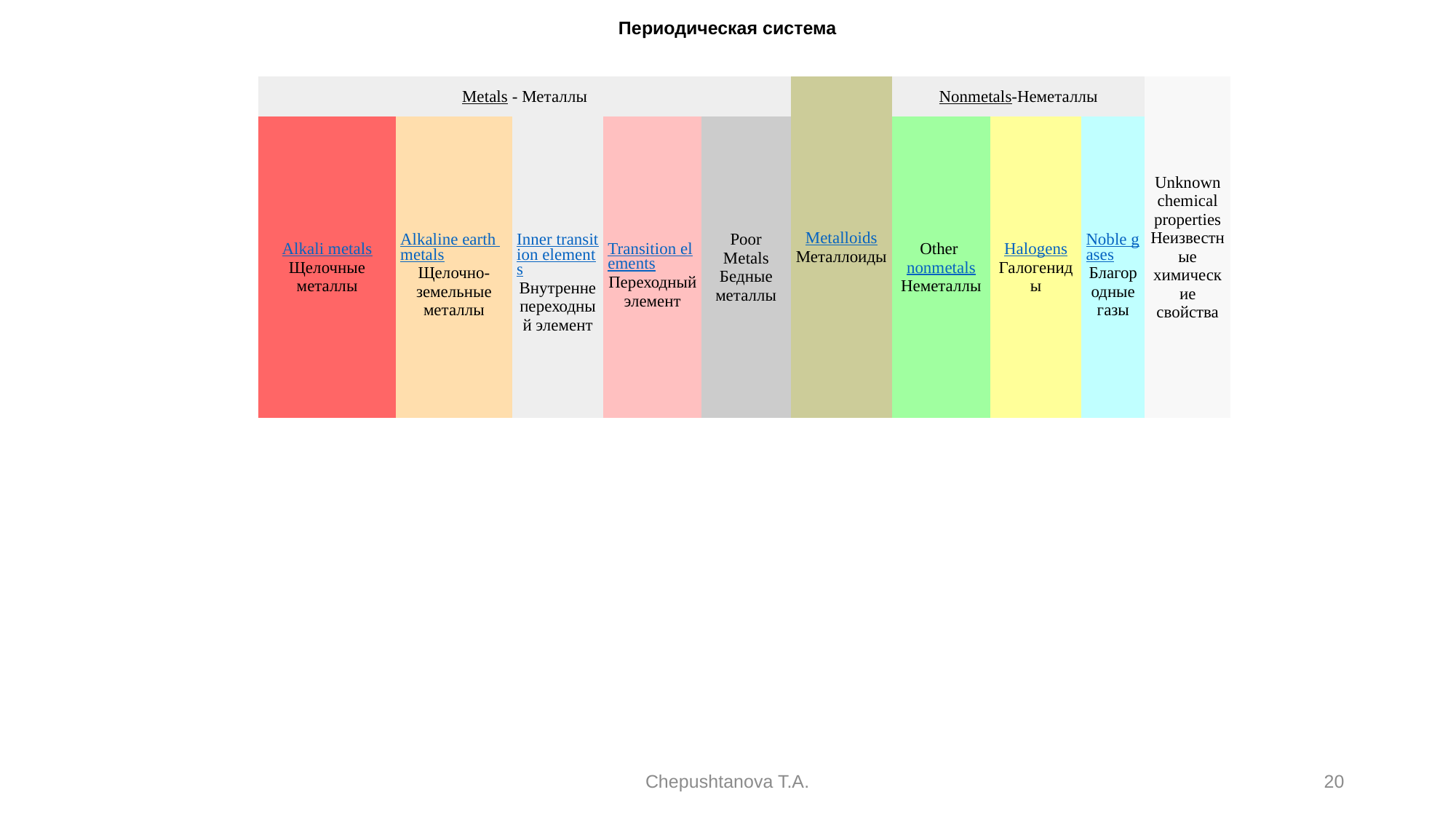

Периодическая система
| Metals - Металлы |  |  |  |  | Metalloids Металлоиды | Nonmetals-Неметаллы |  |  | Unknown chemical properties Неизвестные химические свойства |
| --- | --- | --- | --- | --- | --- | --- | --- | --- | --- |
| Alkali metals Щелочные металлы | Alkaline earth metals Щелочно-земельные металлы | Inner transition elements Внутренне переходный элемент | Transition elements Переходный элемент | Poor Metals Бедные металлы |  | Other nonmetals Неметаллы | Halogens Галогениды | Noble gases Благородные газы |  |
Chepushtanova T.A.
20